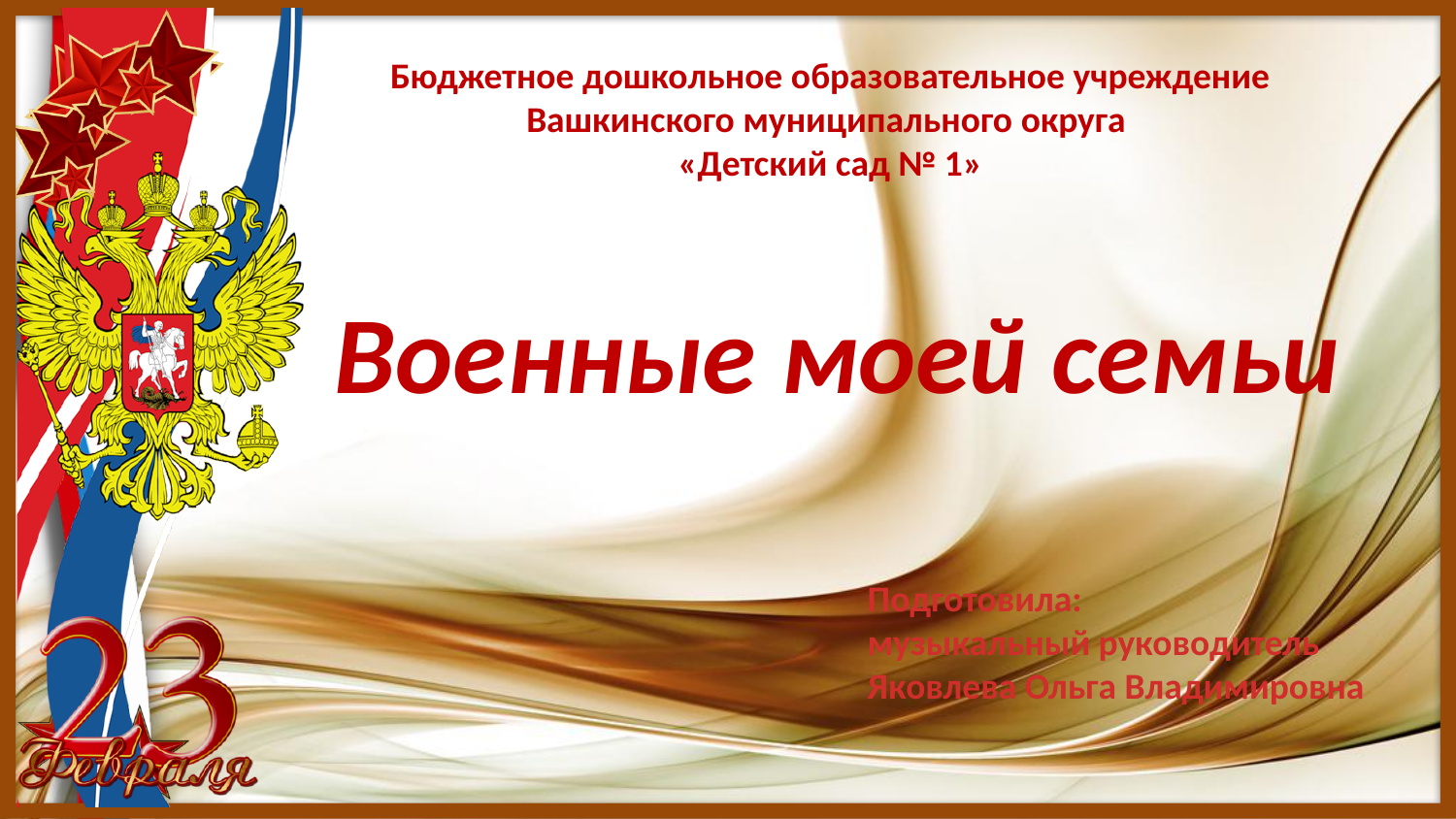

Бюджетное дошкольное образовательное учреждение
Вашкинского муниципального округа
«Детский сад № 1»
# Военные моей семьи
Подготовила:
музыкальный руководитель
Яковлева Ольга Владимировна